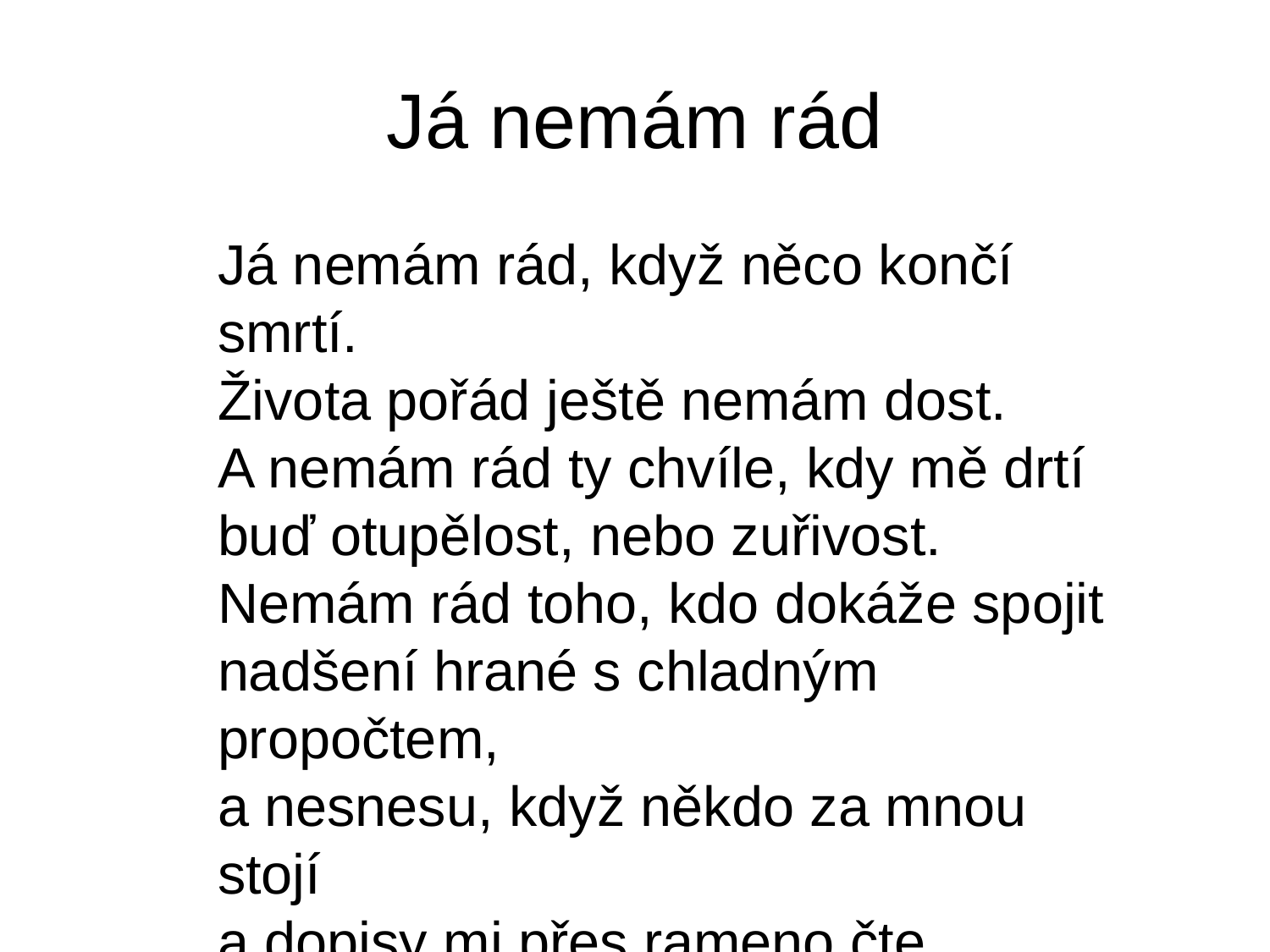

# Já nemám rád
Já nemám rád, když něco končí smrtí.
Života pořád ještě nemám dost.
A nemám rád ty chvíle, kdy mě drtí
buď otupělost, nebo zuřivost.
Nemám rád toho, kdo dokáže spojit
nadšení hrané s chladným propočtem,
a nesnesu, když někdo za mnou stojí
a dopisy mi přes rameno čte.
[…]
				překlad Milan Dvořák